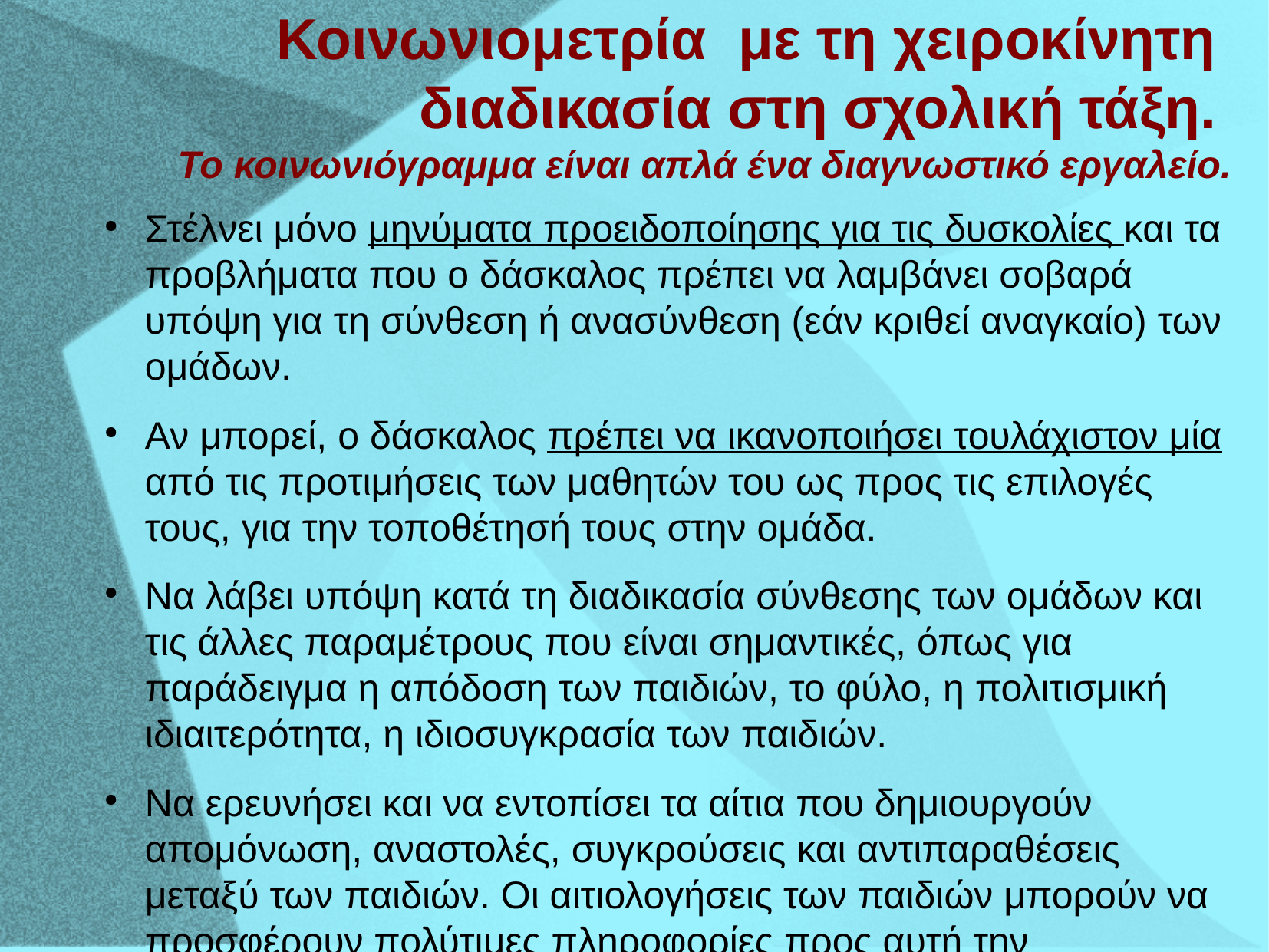

Κοινωνιομετρία  με τη χειροκίνητη
διαδικασία στη σχολική τάξη.
 Το κοινωνιόγραμμα είναι απλά ένα διαγνωστικό εργαλείο.
Στέλνει μόνο μηνύματα προειδοποίησης για τις δυσκολίες και τα προβλήματα που ο δάσκαλος πρέπει να λαμβάνει σοβαρά υπόψη για τη σύνθεση ή ανασύνθεση (εάν κριθεί αναγκαίο) των ομάδων.
Αν μπορεί, ο δάσκαλος πρέπει να ικανοποιήσει τουλάχιστον μία από τις προτιμήσεις των μαθητών του ως προς τις επιλογές τους, για την τοποθέτησή τους στην ομάδα.
Να λάβει υπόψη κατά τη διαδικασία σύνθεσης των ομάδων και τις άλλες παραμέτρους που είναι σημαντικές, όπως για παράδειγμα η απόδοση των παιδιών, το φύλο, η πολιτισμική ιδιαιτερότητα, η ιδιοσυγκρασία των παιδιών.
Να ερευνήσει και να εντοπίσει τα αίτια που δημιουργούν απομόνωση, αναστολές, συγκρούσεις και αντιπαραθέσεις μεταξύ των παιδιών. Οι αιτιολογήσεις των παιδιών μπορούν να προσφέρουν πολύτιμες πληροφορίες προς αυτή την κατεύθυνση.